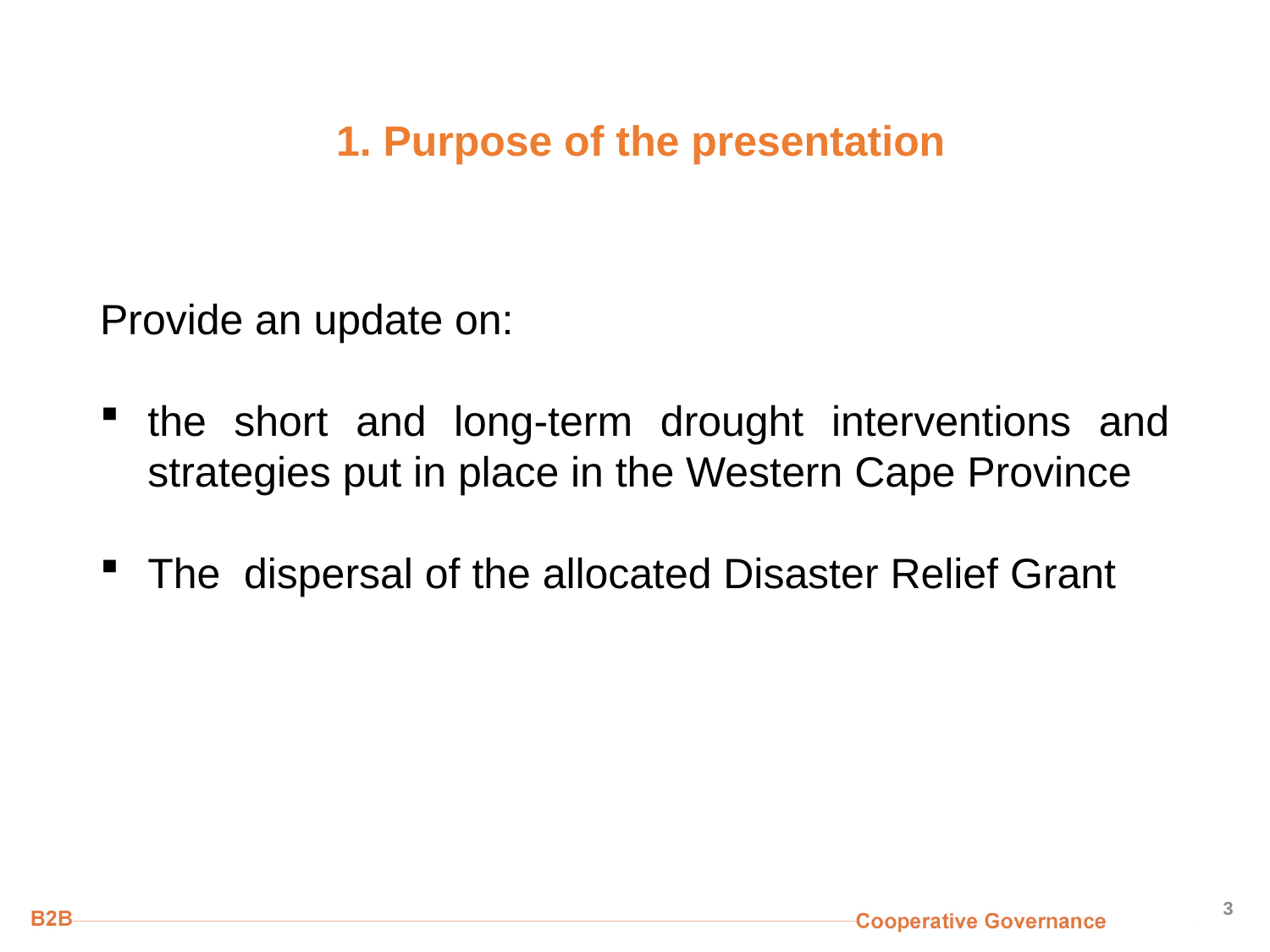

# 1. Purpose of the presentation
Provide an update on:

the short and long-term drought interventions and strategies put in place in the Western Cape Province

The  dispersal of the allocated Disaster Relief Grant

3